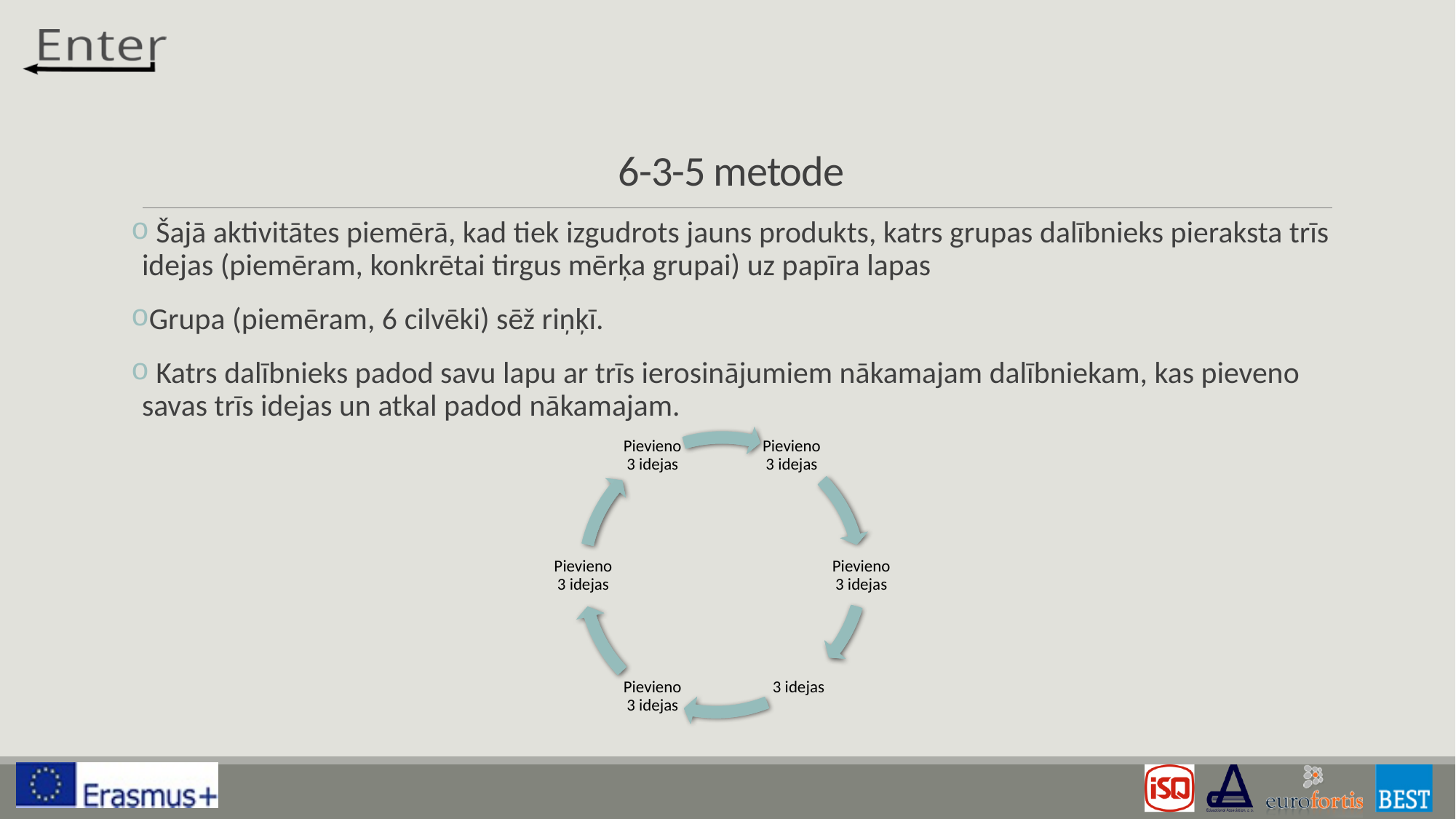

# 6-3-5 metode
 Šajā aktivitātes piemērā, kad tiek izgudrots jauns produkts, katrs grupas dalībnieks pieraksta trīs idejas (piemēram, konkrētai tirgus mērķa grupai) uz papīra lapas
Grupa (piemēram, 6 cilvēki) sēž riņķī.
 Katrs dalībnieks padod savu lapu ar trīs ierosinājumiem nākamajam dalībniekam, kas pieveno savas trīs idejas un atkal padod nākamajam.
Pievieno 3 idejas
Pievieno 3 idejas
3 idejas
Pievieno 3 idejas
Pievieno 3 idejas
Pievieno 3 idejas